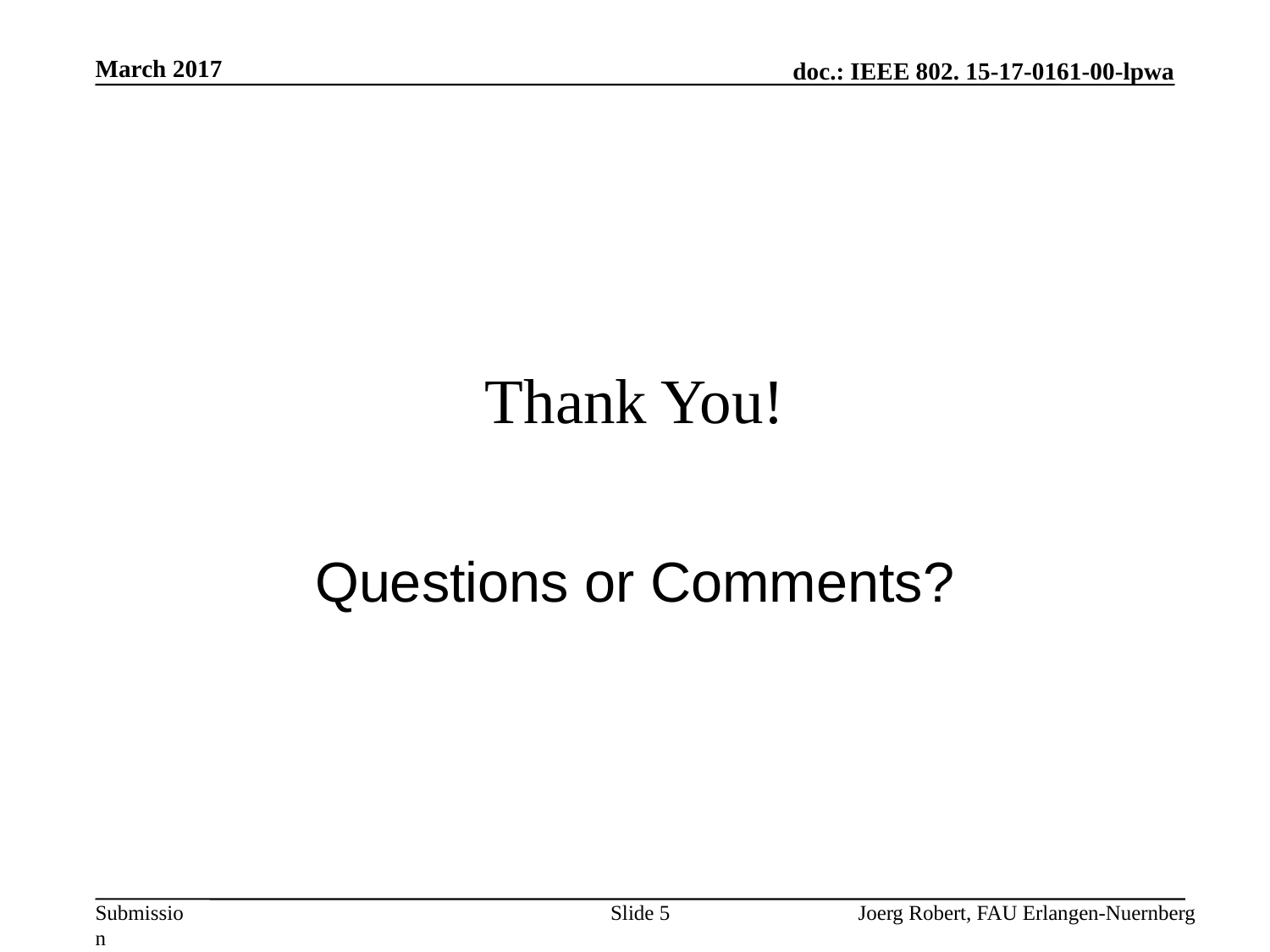

March 2017
# Thank You!
Questions or Comments?
Slide 5
Joerg Robert, FAU Erlangen-Nuernberg